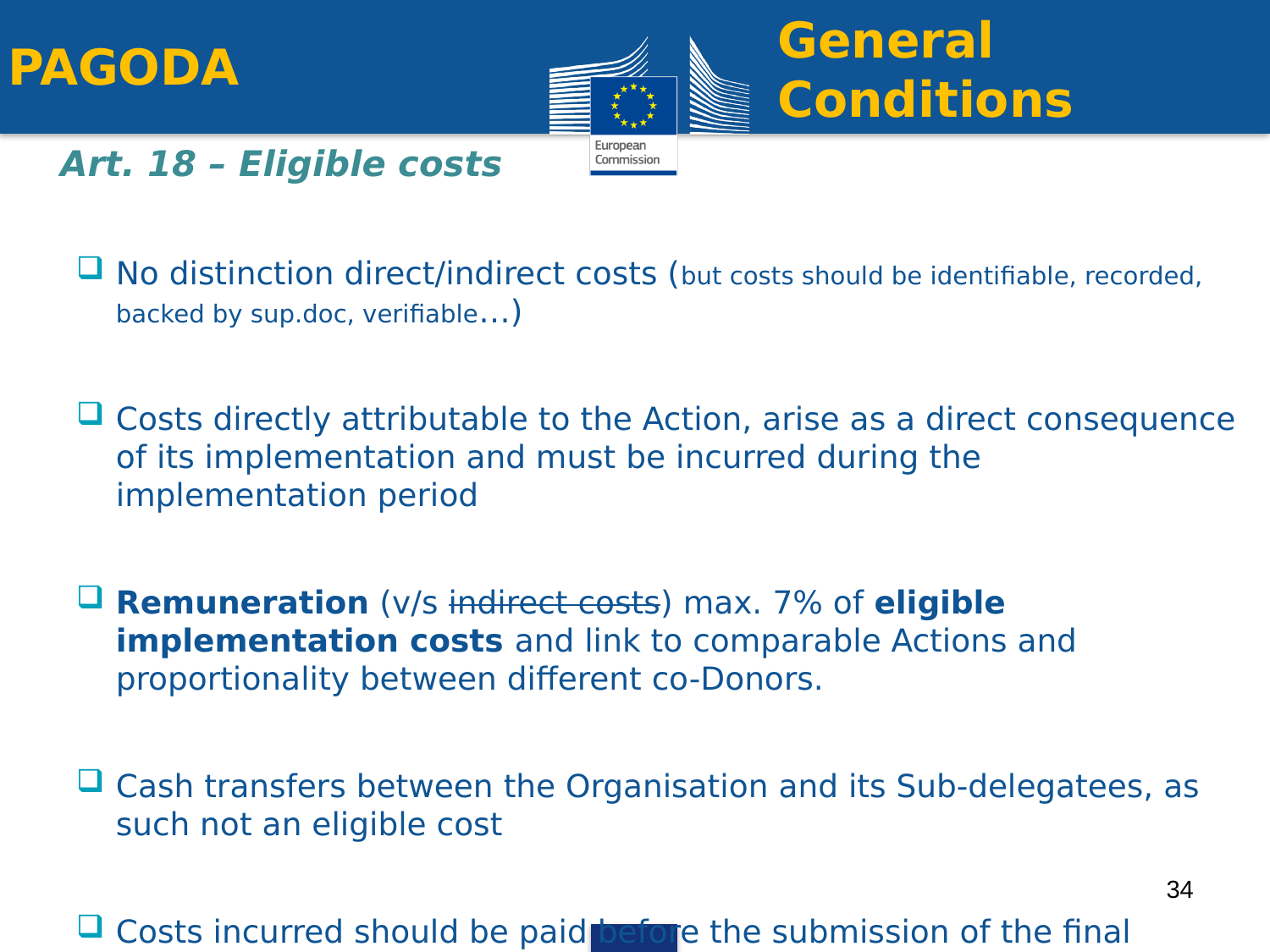

# PAGODA
General
Conditions

Art. 18 – Eligible costs

No distinction direct/indirect costs (but costs should be identifiable, recorded, backed by sup.doc, verifiable…)

Costs directly attributable to the Action, arise as a direct consequence of its implementation and must be incurred during the implementation period

Remuneration (v/s indirect costs) max. 7% of eligible implementation costs and link to comparable Actions and proportionality between different co-Donors.

Cash transfers between the Organisation and its Sub-delegatees, as such not an eligible cost

Costs incurred should be paid before the submission of the final reports.

34